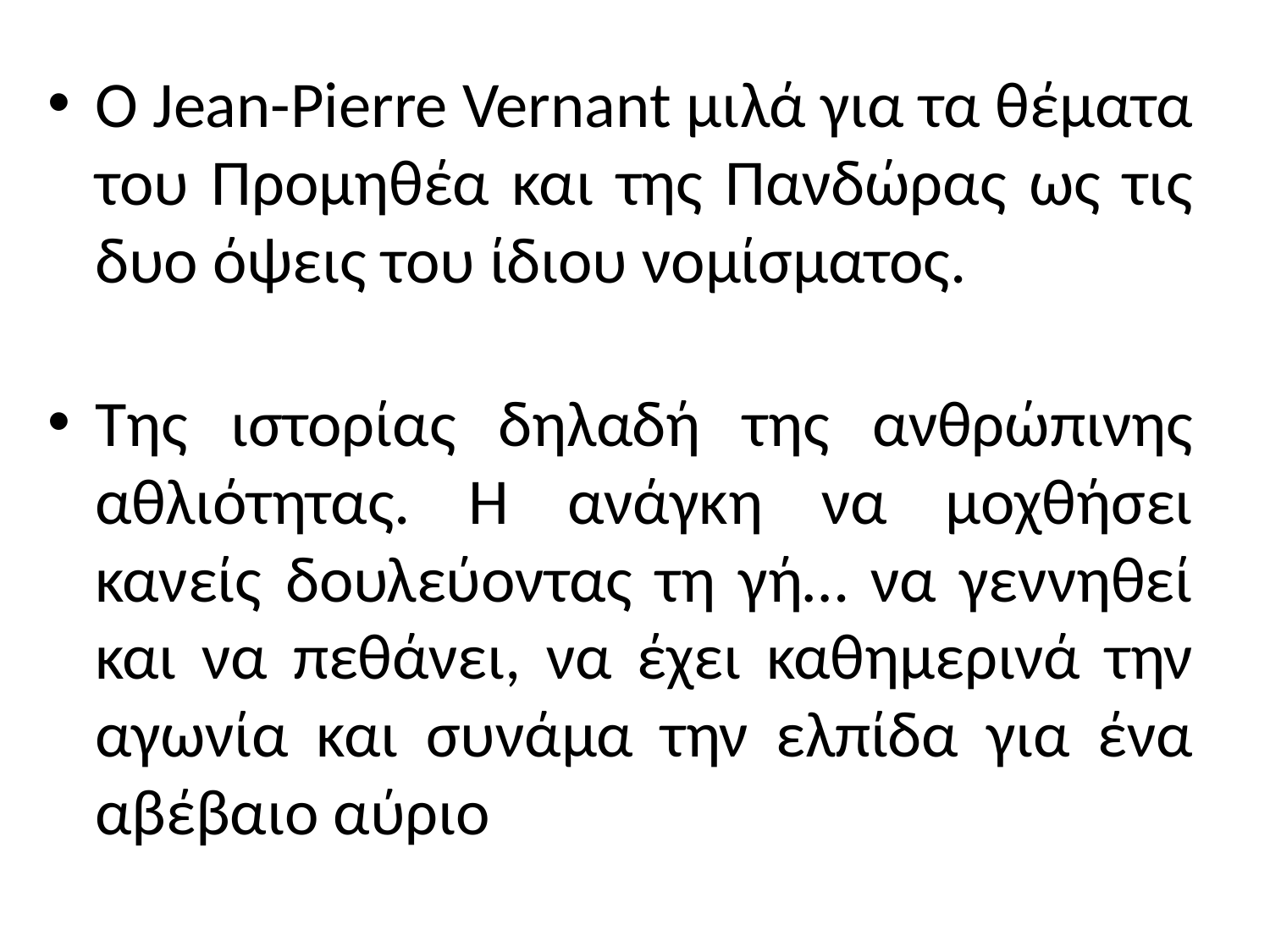

Ο Jean-Pierre Vernant μιλά για τα θέματα του Προμηθέα και της Πανδώρας ως τις δυο όψεις του ίδιου νομίσματος.

Της ιστορίας δηλαδή της ανθρώπινης αθλιότητας. Η ανάγκη να μοχθήσει κανείς δουλεύοντας τη γή… να γεννηθεί και να πεθάνει, να έχει καθημερινά την αγωνία και συνάμα την ελπίδα για ένα αβέβαιο αύριο